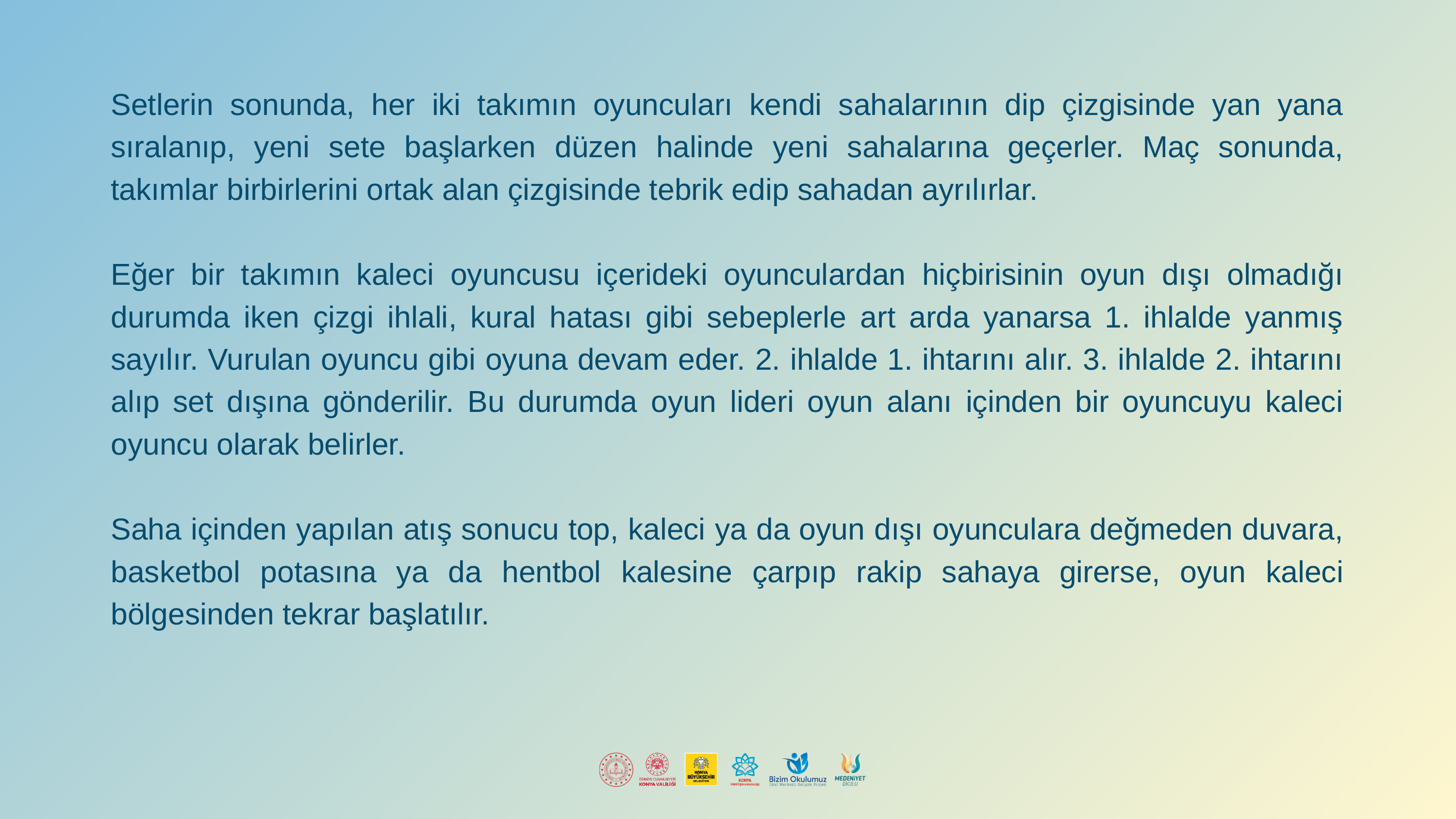

Setlerin sonunda, her iki takımın oyuncuları kendi sahalarının dip çizgisinde yan yana sıralanıp, yeni sete başlarken düzen halinde yeni sahalarına geçerler. Maç sonunda, takımlar birbirlerini ortak alan çizgisinde tebrik edip sahadan ayrılırlar.

Eğer bir takımın kaleci oyuncusu içerideki oyunculardan hiçbirisinin oyun dışı olmadığı durumda iken çizgi ihlali, kural hatası gibi sebeplerle art arda yanarsa 1. ihlalde yanmış sayılır. Vurulan oyuncu gibi oyuna devam eder. 2. ihlalde 1. ihtarını alır. 3. ihlalde 2. ihtarını alıp set dışına gönderilir. Bu durumda oyun lideri oyun alanı içinden bir oyuncuyu kaleci oyuncu olarak belirler.

Saha içinden yapılan atış sonucu top, kaleci ya da oyun dışı oyunculara değmeden duvara, basketbol potasına ya da hentbol kalesine çarpıp rakip sahaya girerse, oyun kaleci bölgesinden tekrar başlatılır.